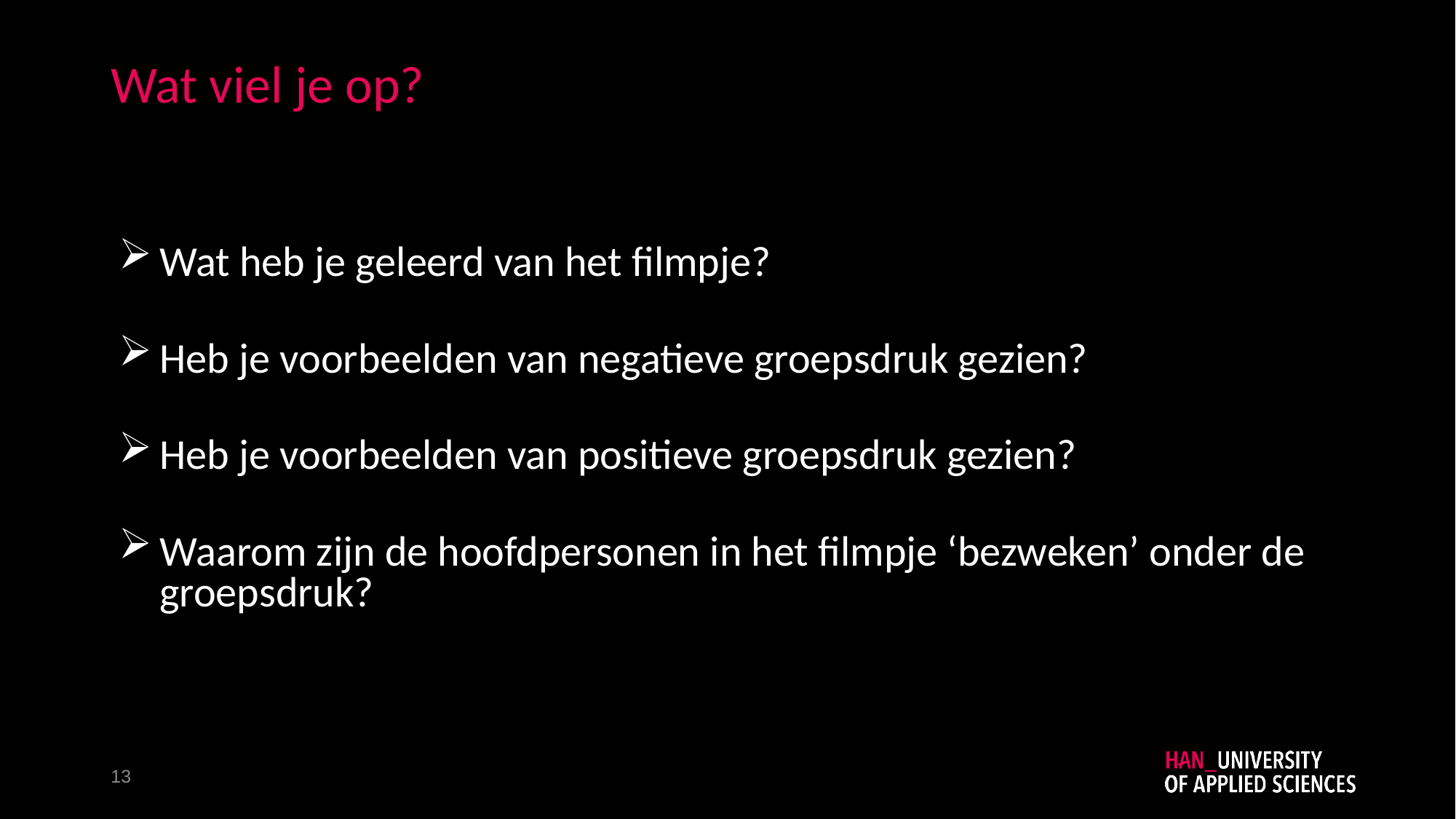

# Wat viel je op?

Wat heb je geleerd van het filmpje?

Heb je voorbeelden van negatieve groepsdruk gezien?

Heb je voorbeelden van positieve groepsdruk gezien?

Waarom zijn de hoofdpersonen in het filmpje ‘bezweken’ onder de groepsdruk?

13